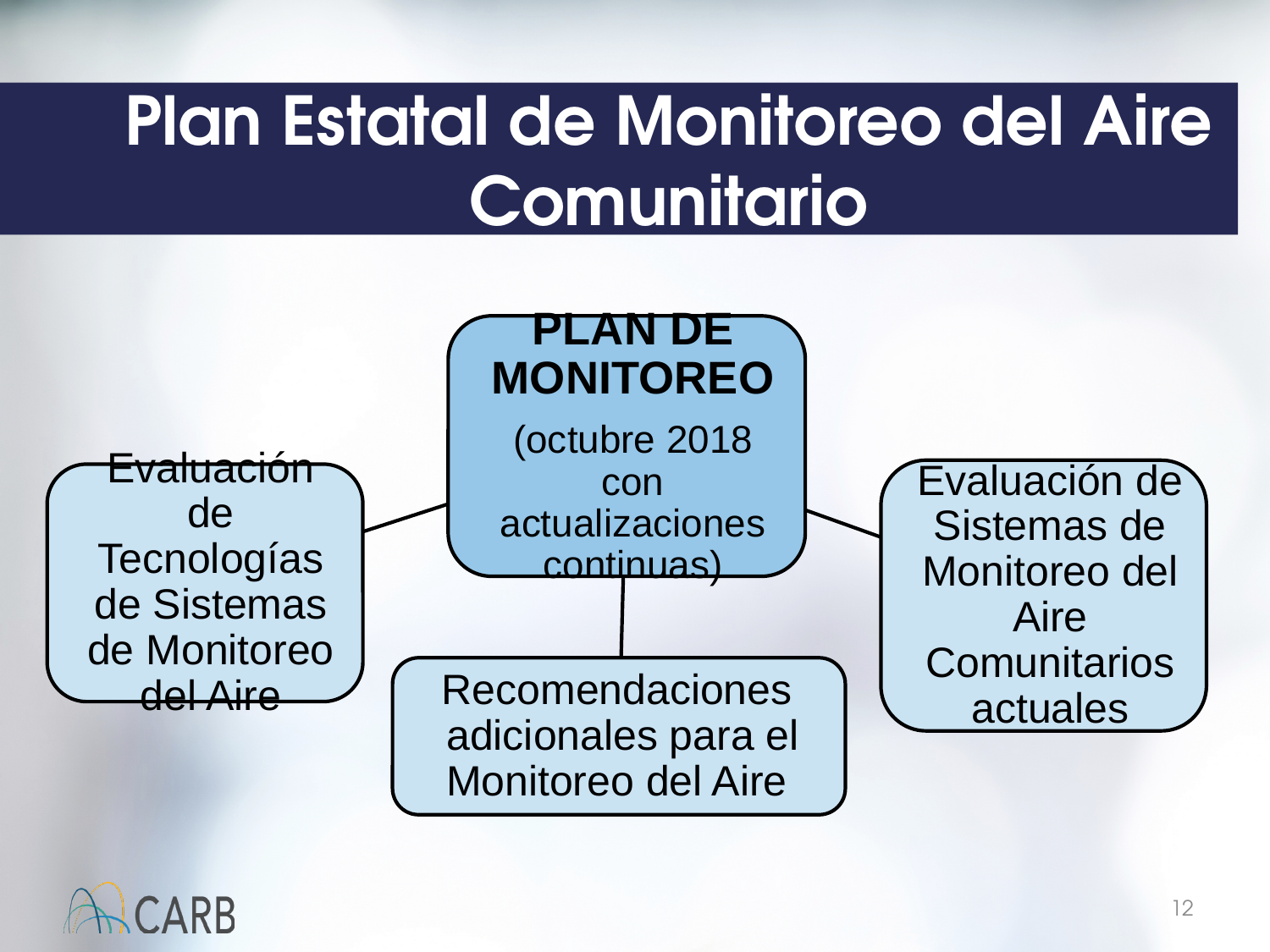

# Plan Estatal de Monitoreo del Aire Comunitario

PLAN DE MONITOREO
(octubre 2018 con actualizaciones continuas)
Evaluación de Sistemas de Monitoreo del Aire Comunitarios actuales
Evaluación de Tecnologías de Sistemas de Monitoreo del Aire
Recomendaciones  adicionales para el Monitoreo del Aire
12